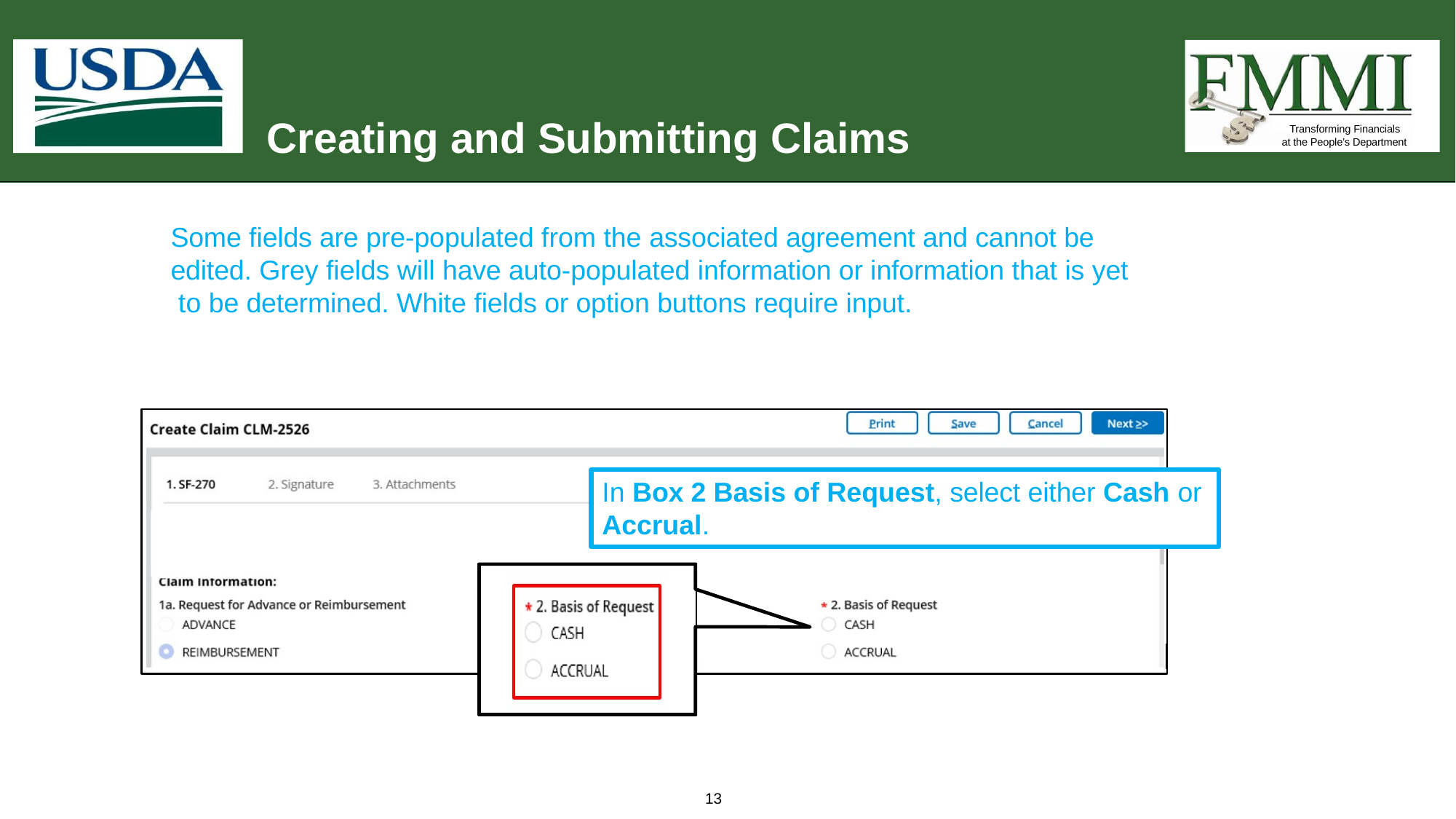

# Creating and Submitting Claims
Transforming Financials  at the People’s Department
Some fields are pre-populated from the associated agreement and cannot be  edited. Grey fields will have auto-populated information or information that is yet  to be determined. White fields or option buttons require input.

In Box 2 Basis of Request, select either Cash or
Accrual.

13